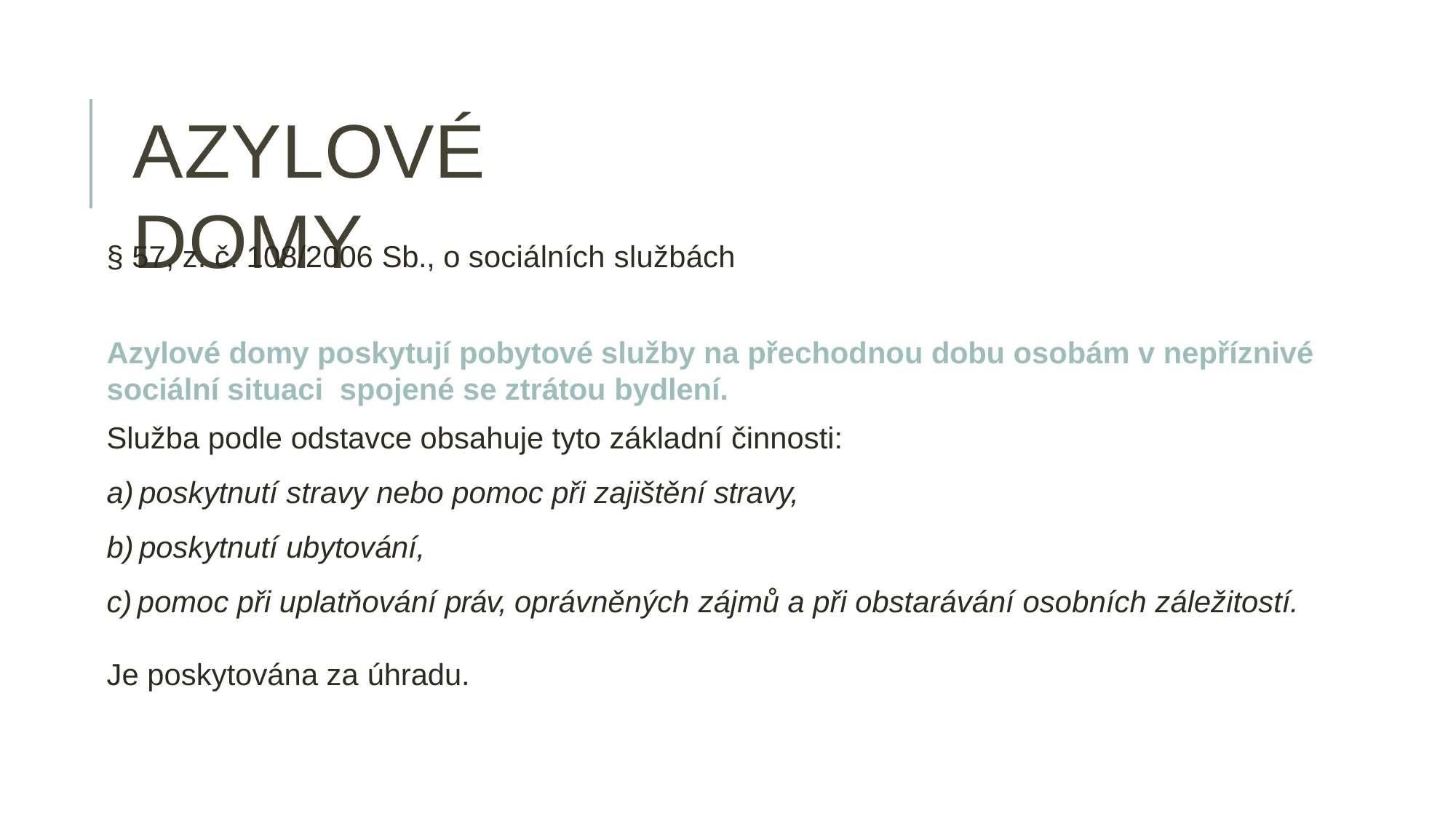

# AZYLOVÉ DOMY
§ 57, z. č. 108/2006 Sb., o sociálních službách

Azylové domy poskytují pobytové služby na přechodnou dobu osobám v nepříznivé sociální situaci  spojené se ztrátou bydlení.
Služba podle odstavce obsahuje tyto základní činnosti:
poskytnutí stravy nebo pomoc při zajištění stravy,
poskytnutí ubytování,
pomoc při uplatňování práv, oprávněných zájmů a při obstarávání osobních záležitostí.

Je poskytována za úhradu.